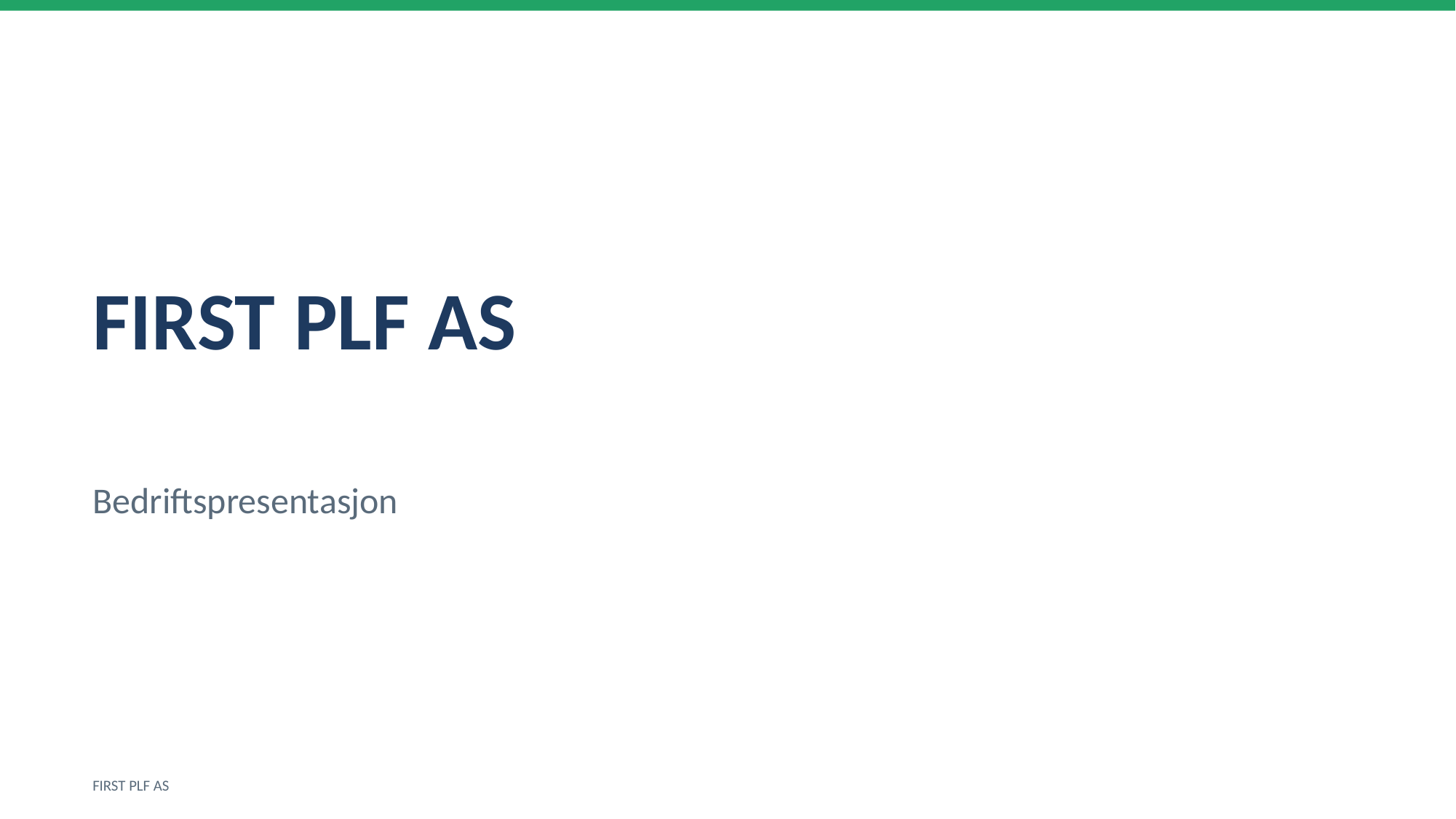

FIRST PLF AS
Bedriftspresentasjon
FIRST PLF AS